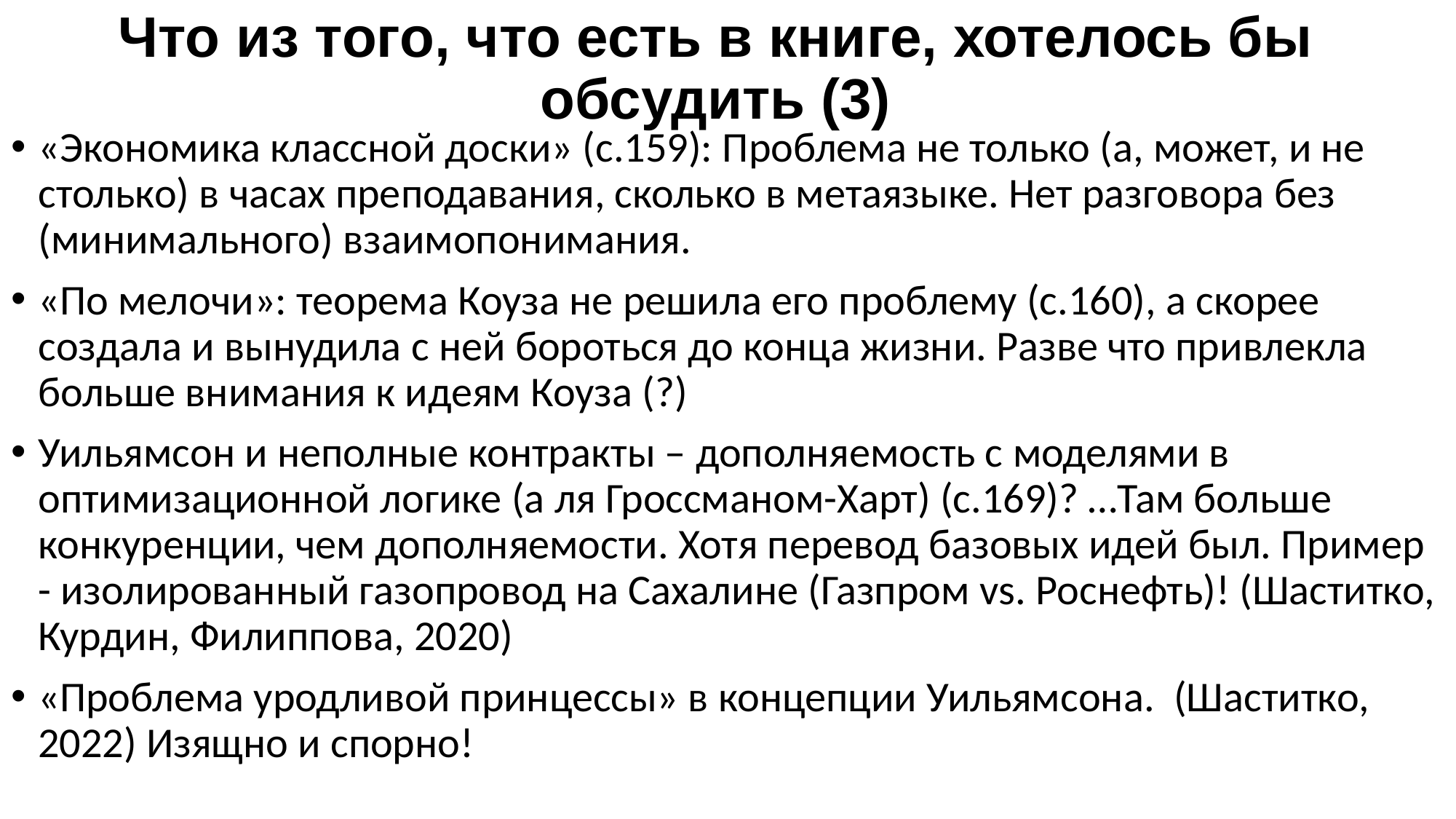

# Что из того, что есть в книге, хотелось бы обсудить (3)
«Экономика классной доски» (с.159): Проблема не только (а, может, и не столько) в часах преподавания, сколько в метаязыке. Нет разговора без (минимального) взаимопонимания.
«По мелочи»: теорема Коуза не решила его проблему (с.160), а скорее создала и вынудила с ней бороться до конца жизни. Разве что привлекла больше внимания к идеям Коуза (?)
Уильямсон и неполные контракты – дополняемость с моделями в оптимизационной логике (а ля Гроссманом-Харт) (с.169)? …Там больше конкуренции, чем дополняемости. Хотя перевод базовых идей был. Пример - изолированный газопровод на Сахалине (Газпром vs. Роснефть)! (Шаститко, Курдин, Филиппова, 2020)
«Проблема уродливой принцессы» в концепции Уильямсона.  (Шаститко, 2022) Изящно и спорно!